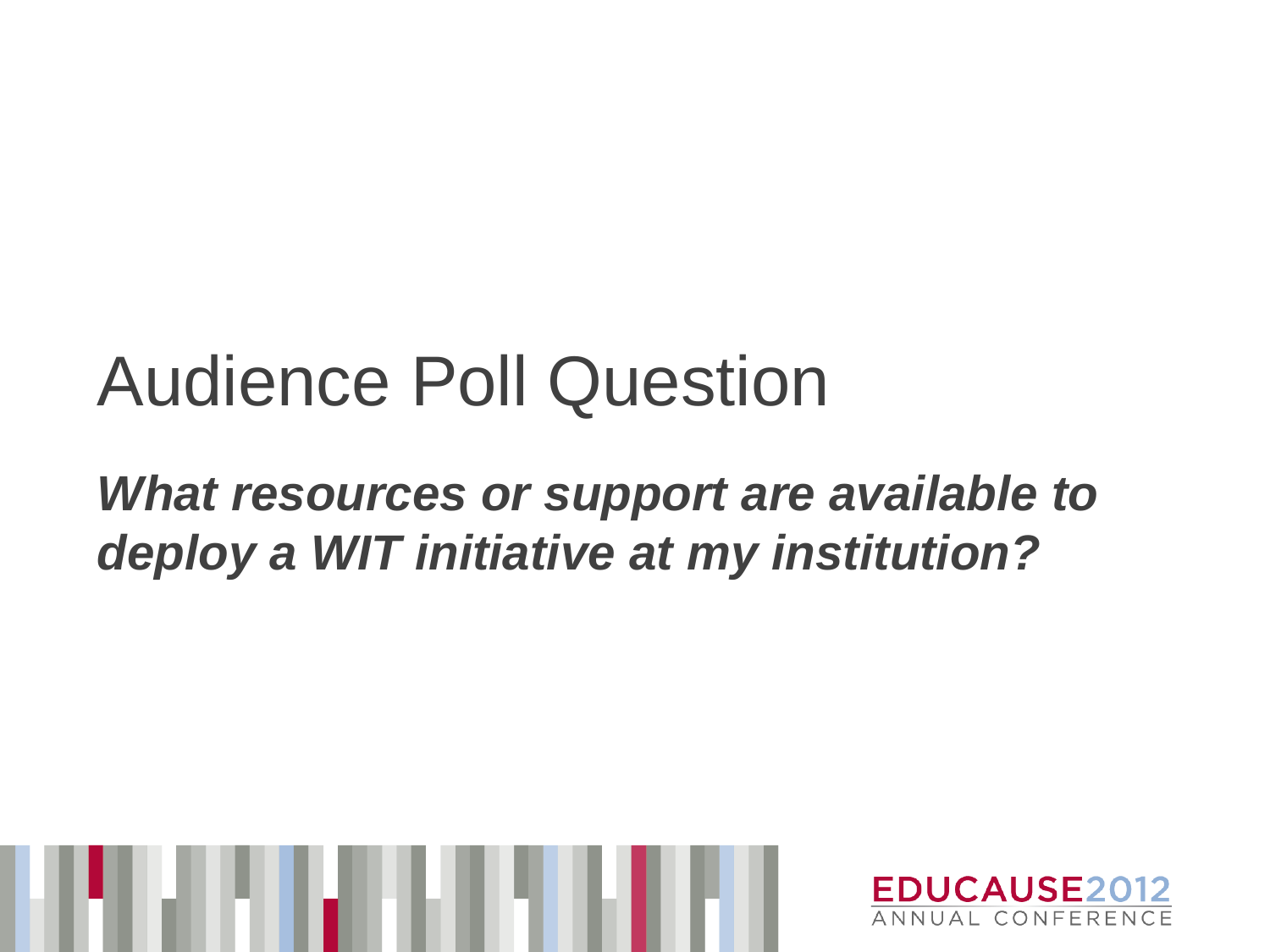

# Audience Poll Question
What resources or support are available to deploy a WIT initiative at my institution?